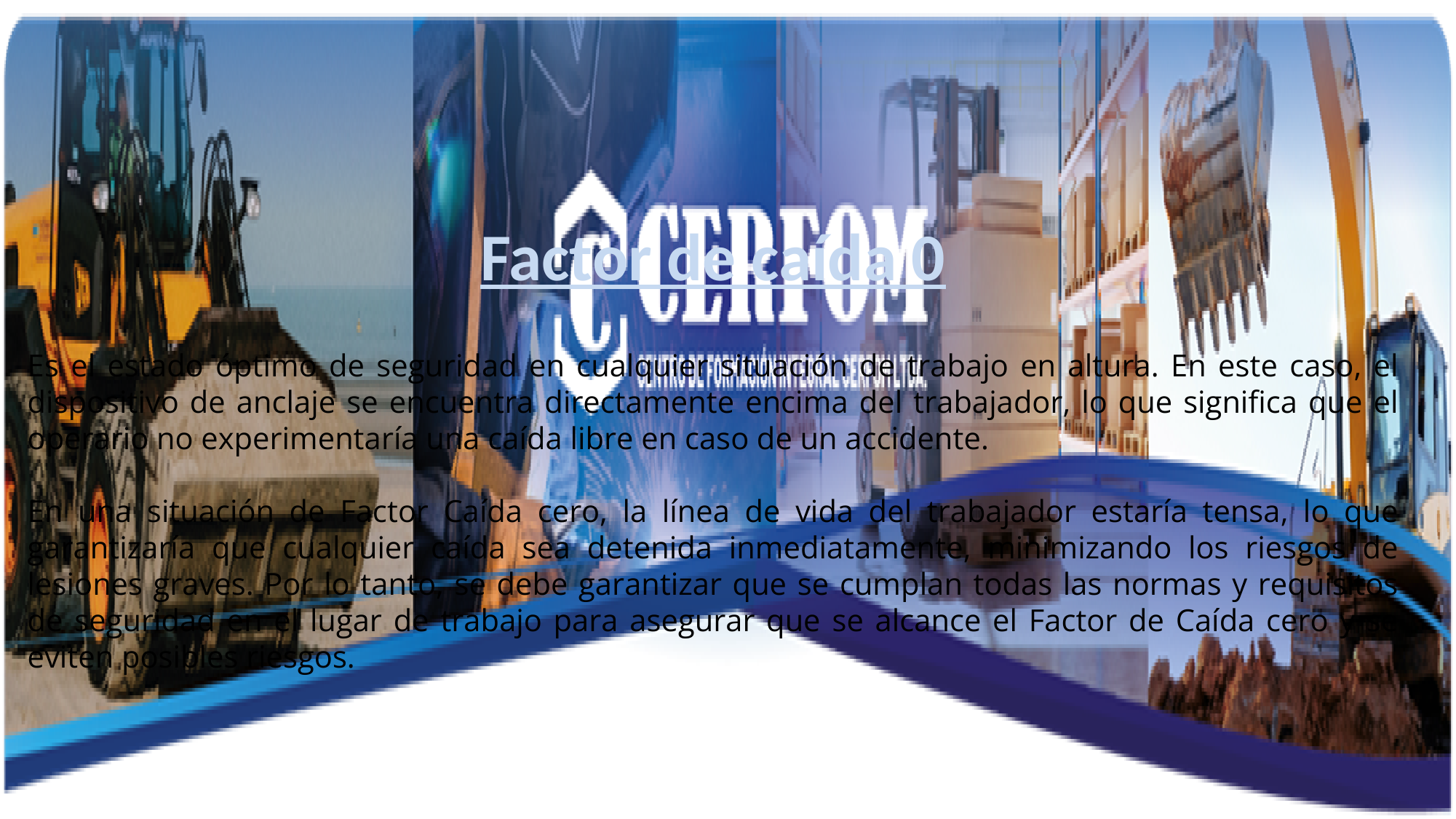

Factor de caída 0

Es el estado óptimo de seguridad en cualquier situación de trabajo en altura. En este caso, el dispositivo de anclaje se encuentra directamente encima del trabajador, lo que significa que el operario no experimentaría una caída libre en caso de un accidente.

En una situación de Factor Caída cero, la línea de vida del trabajador estaría tensa, lo que garantizaría que cualquier caída sea detenida inmediatamente, minimizando los riesgos de lesiones graves. Por lo tanto, se debe garantizar que se cumplan todas las normas y requisitos de seguridad en el lugar de trabajo para asegurar que se alcance el Factor de Caída cero y se eviten posibles riesgos.